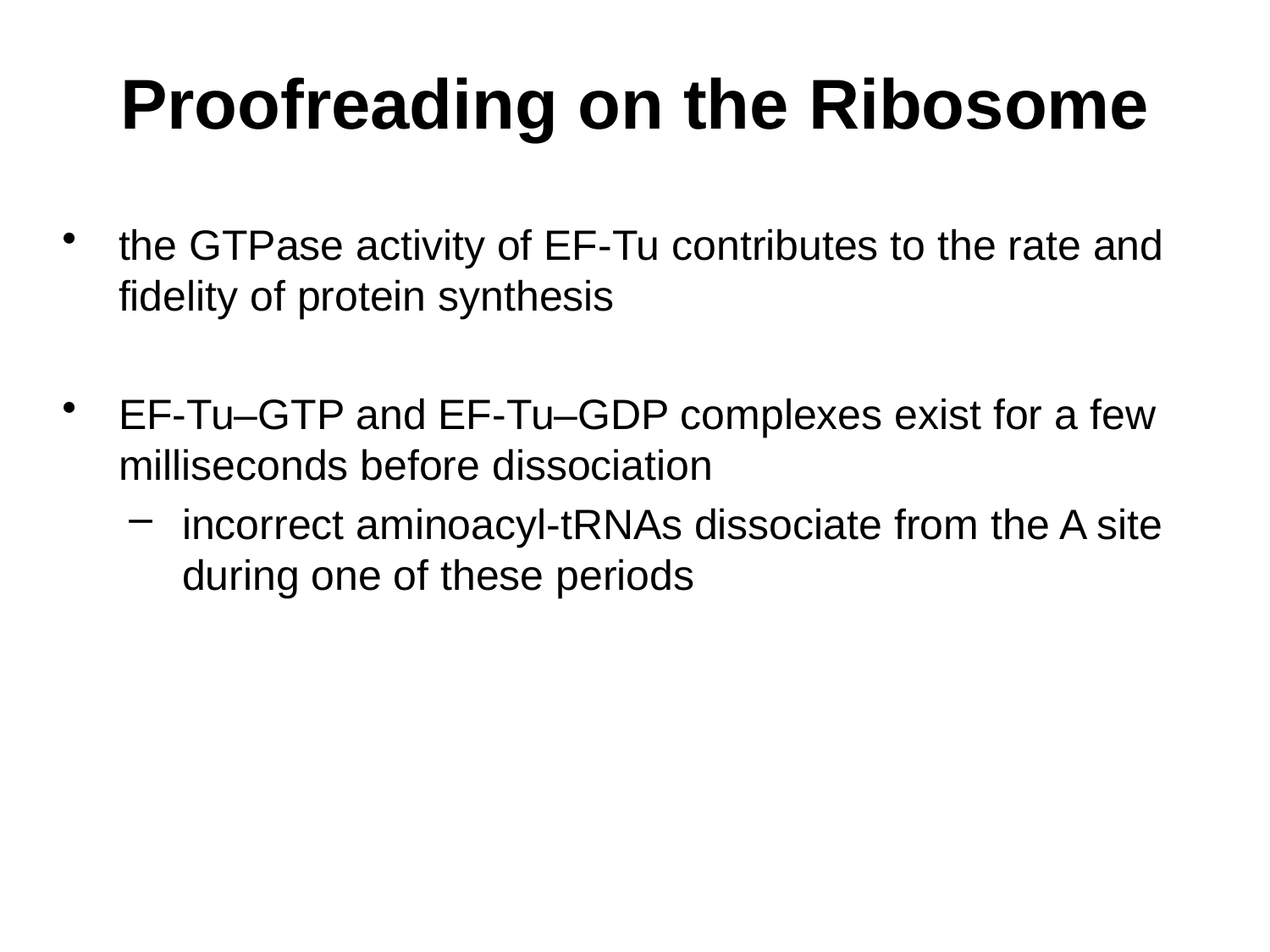

# Proofreading on the Ribosome
the GTPase activity of EF-Tu contributes to the rate and fidelity of protein synthesis

EF-Tu–GTP and EF-Tu–GDP complexes exist for a few milliseconds before dissociation
incorrect aminoacyl-tRNAs dissociate from the A site during one of these periods